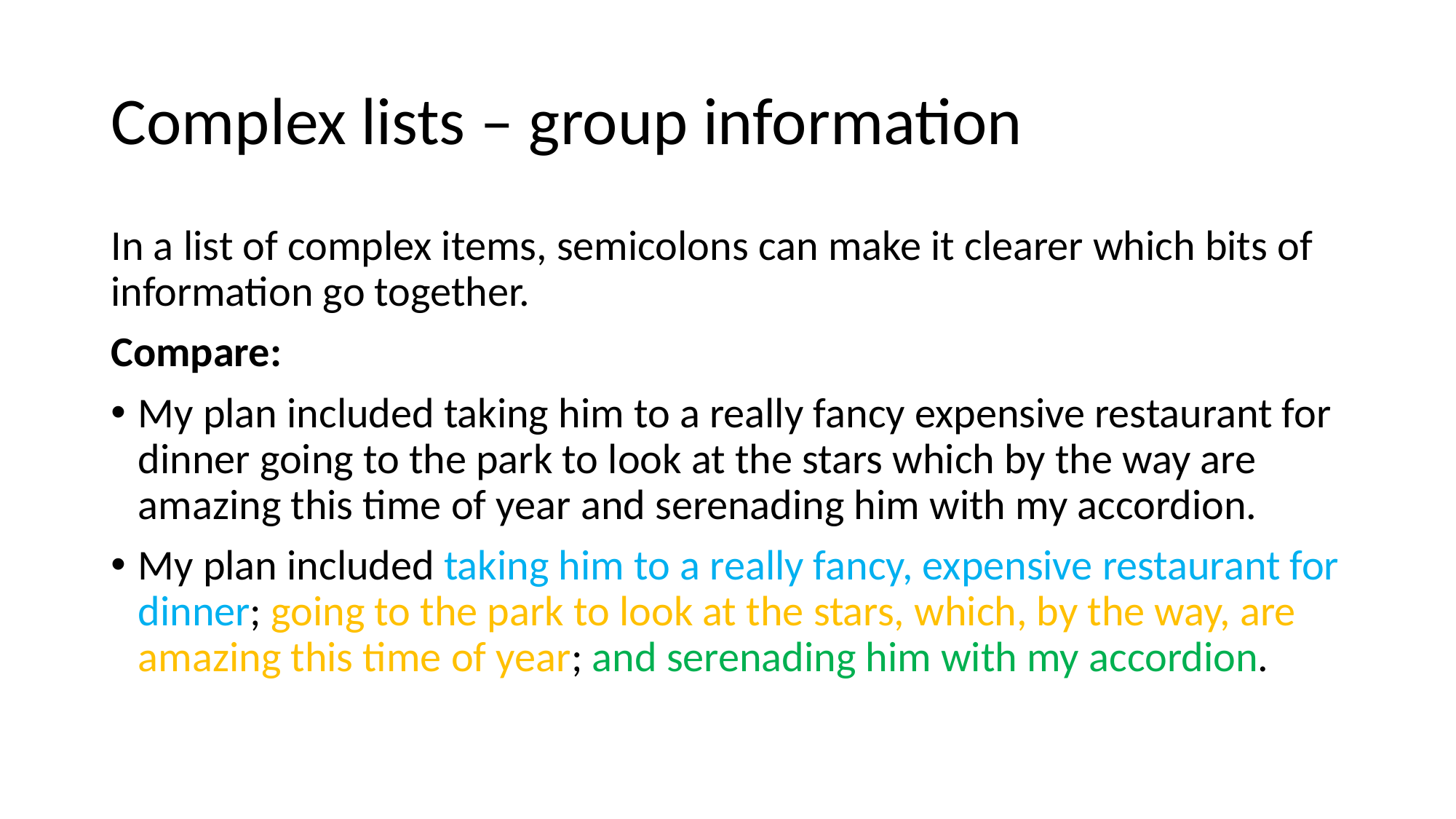

# Complex lists – group information
In a list of complex items, semicolons can make it clearer which bits of information go together.
Compare:
My plan included taking him to a really fancy expensive restaurant for dinner going to the park to look at the stars which by the way are amazing this time of year and serenading him with my accordion.
My plan included taking him to a really fancy, expensive restaurant for dinner; going to the park to look at the stars, which, by the way, are amazing this time of year; and serenading him with my accordion.